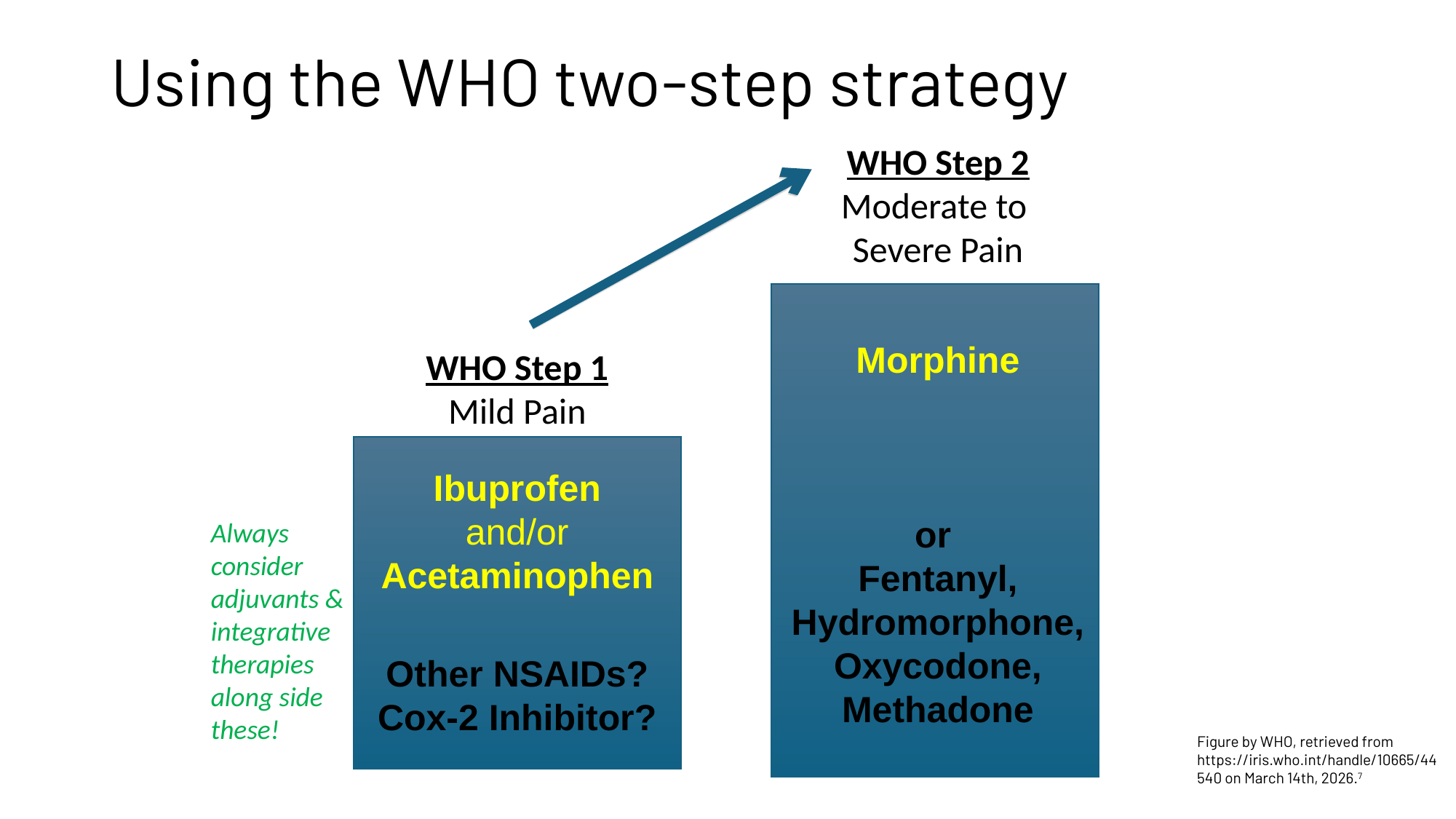

# Using the WHO two-step strategy
WHO Step 2
Moderate to
Severe Pain

Morphine

or
Fentanyl, Hydromorphone, Oxycodone, Methadone
WHO Step 1
Mild Pain

Ibuprofen
and/or
Acetaminophen

Other NSAIDs?
Cox-2 Inhibitor?
Always consider adjuvants & integrative therapies along side these!
Figure by WHO, retrieved from https://iris.who.int/handle/10665/44540 on March 14th, 2026.7